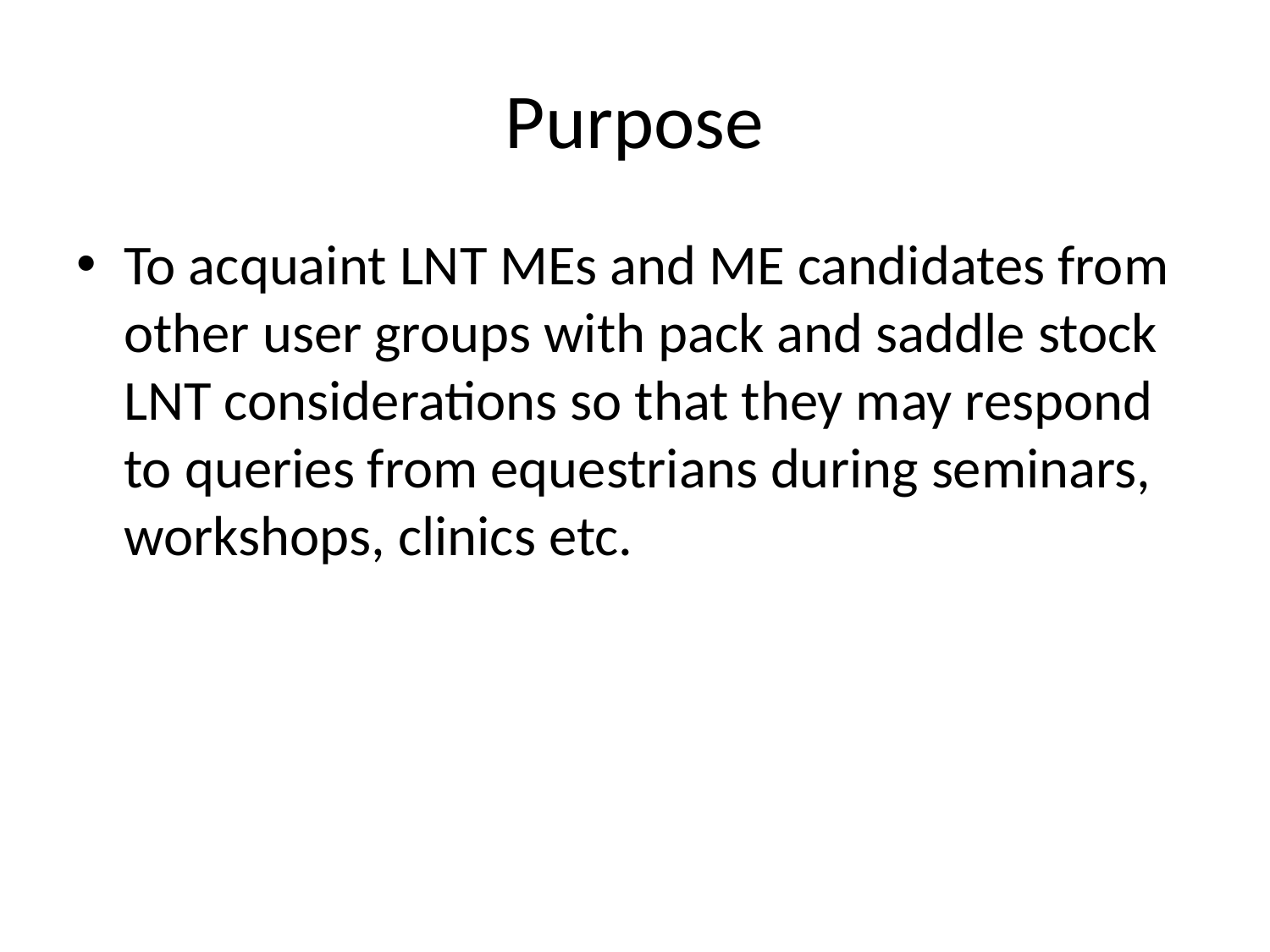

# Purpose
To acquaint LNT MEs and ME candidates from other user groups with pack and saddle stock LNT considerations so that they may respond to queries from equestrians during seminars, workshops, clinics etc.